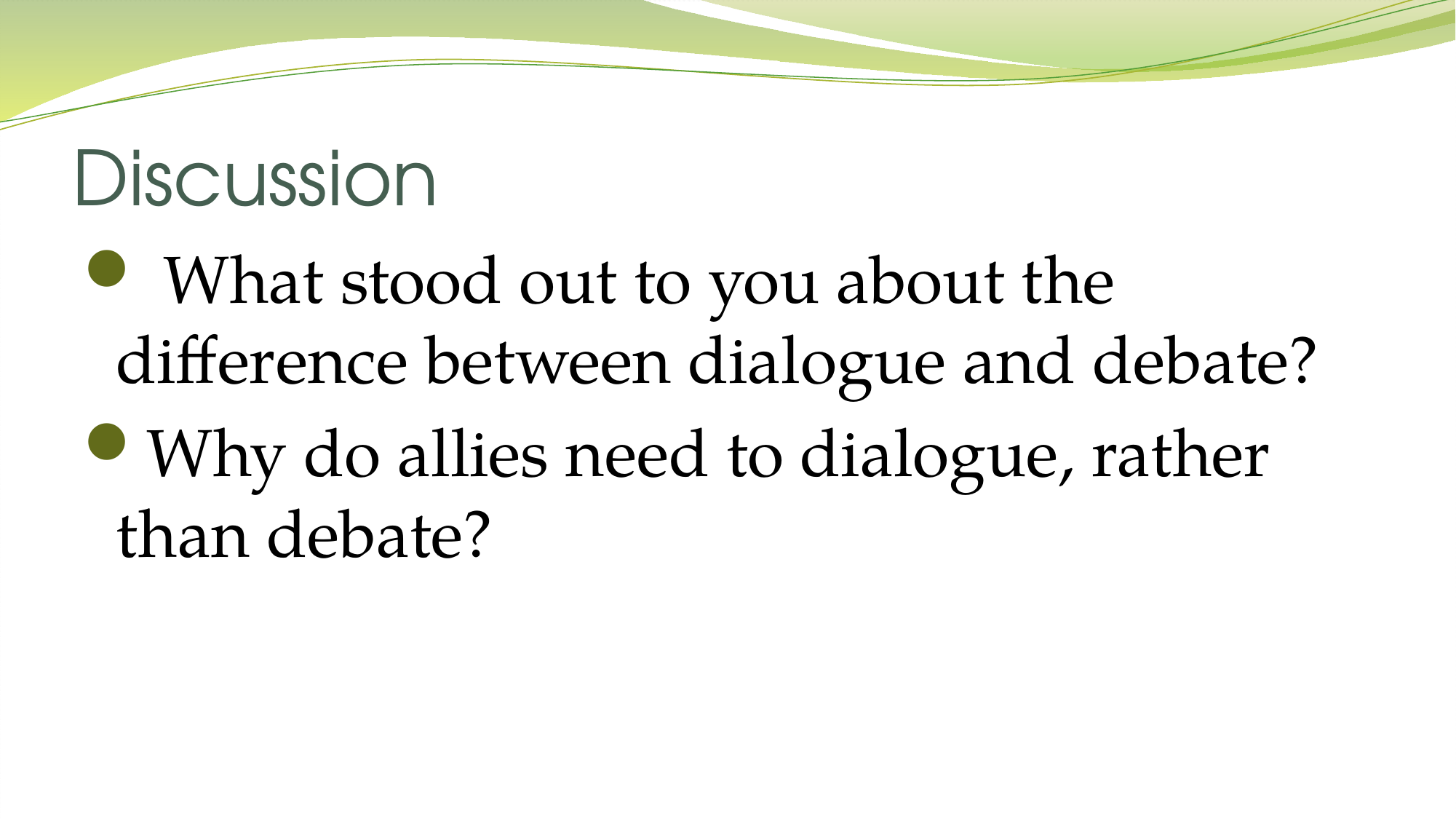

# Discussion
 What stood out to you about the difference between dialogue and debate?
Why do allies need to dialogue, rather than debate?